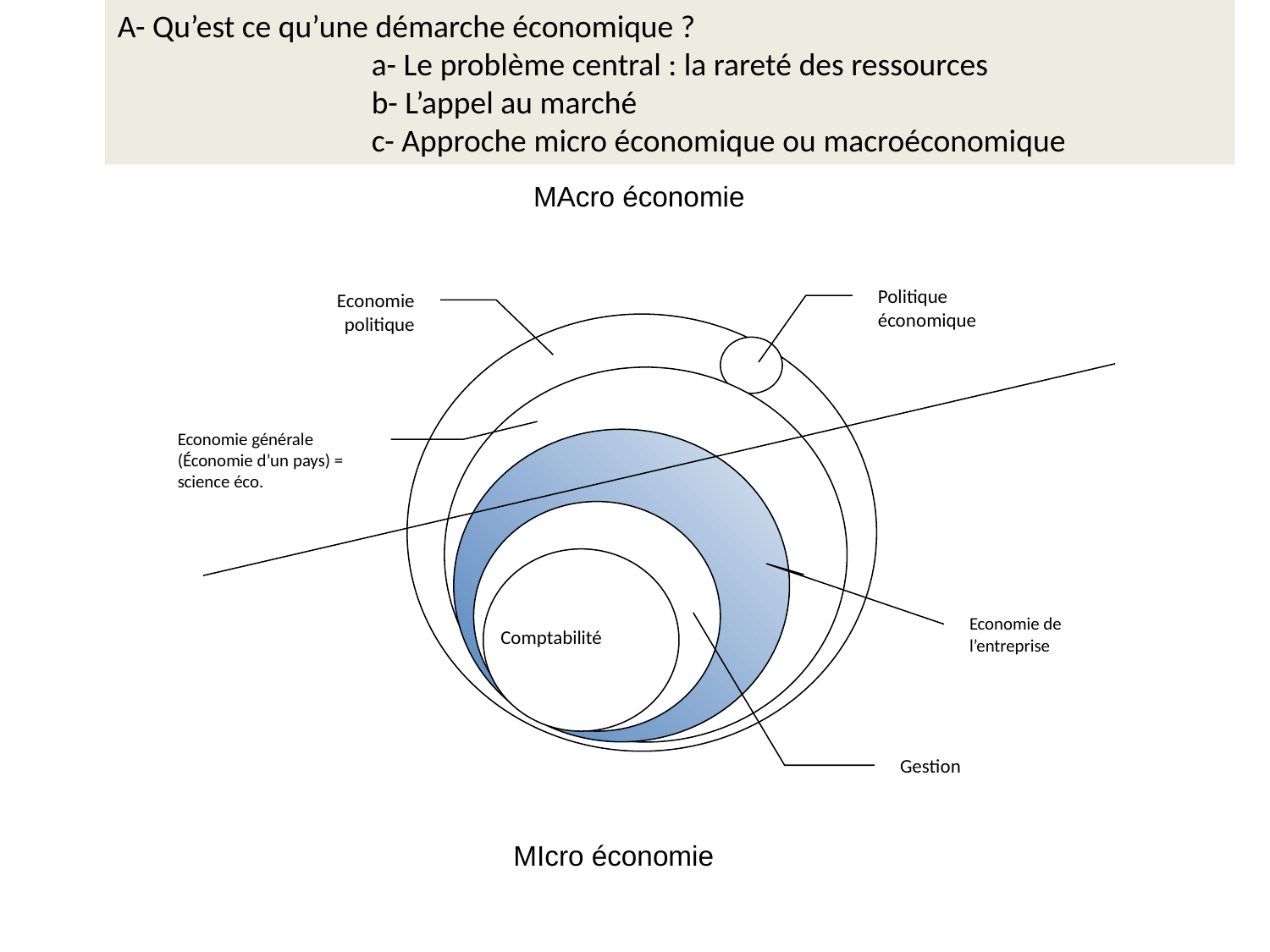

A- Qu’est ce qu’une démarche économique ?
		a- Le problème central : la rareté des ressources
		b- L’appel au marché
		c- Approche micro économique ou macroéconomique
MAcro économie
Politique économique
Economie politique

Economie générale
(Économie d’un pays) = science éco.

Economie de l’entreprise
Gestion
Comptabilité
MIcro économie